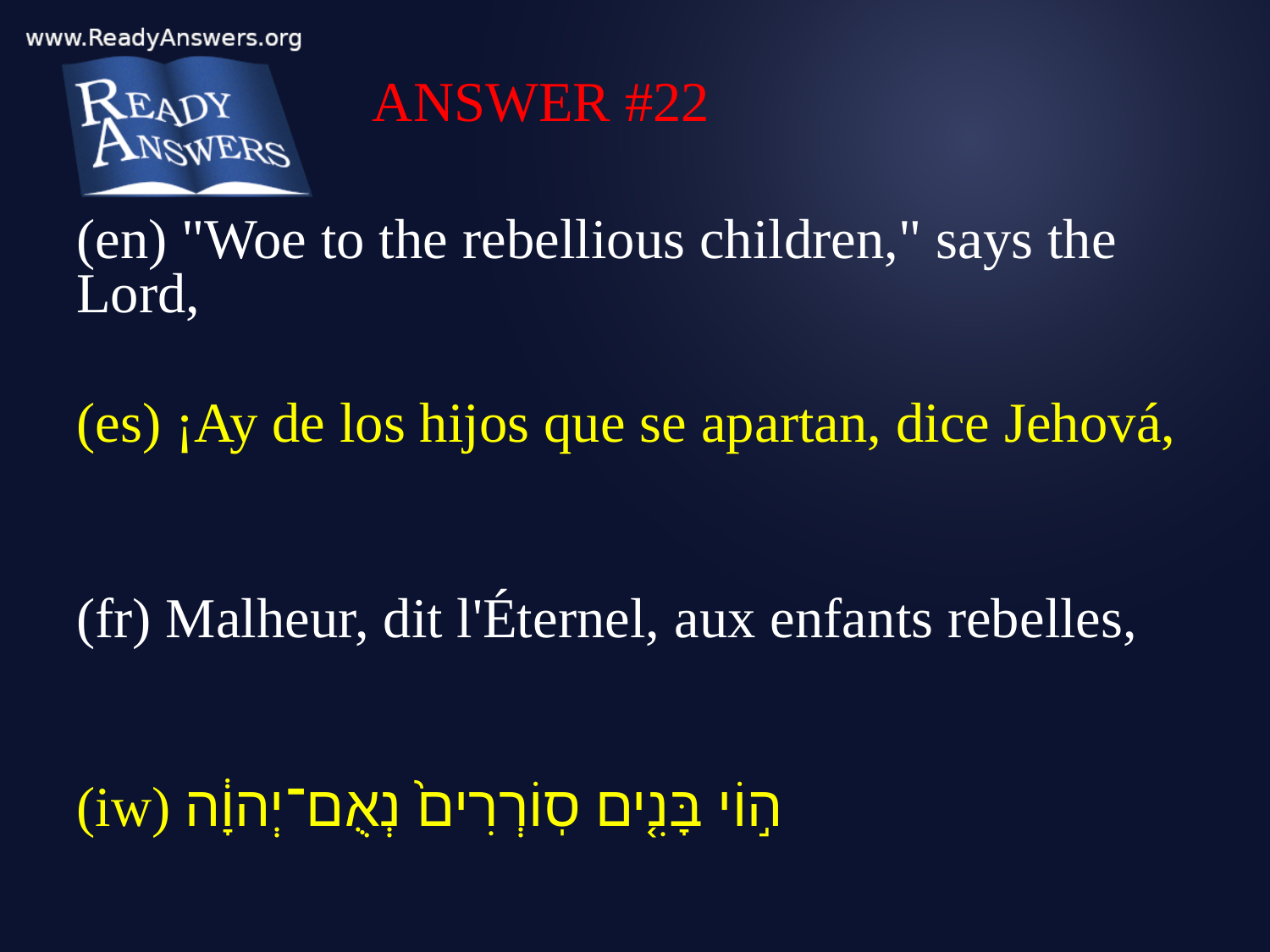

ANSWER #22
(en) "Woe to the rebellious children," says the Lord,
(es) ¡Ay de los hijos que se apartan, dice Jehová,
(fr) Malheur, dit l'Éternel, aux enfants rebelles,
(iw) ה֣וֹי בָּנִ֤ים סֽוֹרְרִים֙ נְאֻם־יְהוָ֔ה